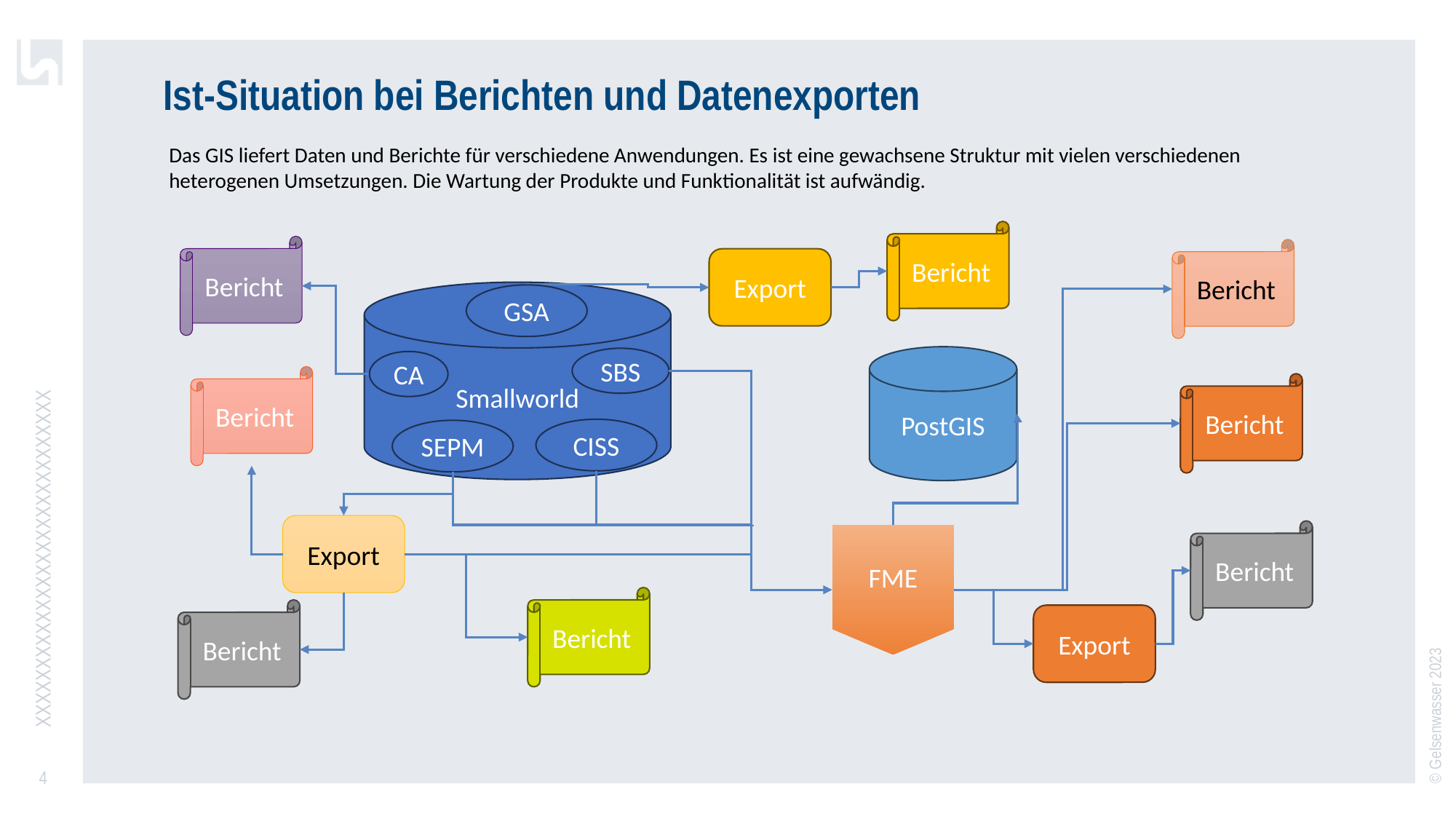

# Ist-Situation bei Berichten und Datenexporten
Das GIS liefert Daten und Berichte für verschiedene Anwendungen. Es ist eine gewachsene Struktur mit vielen verschiedenen heterogenen Umsetzungen. Die Wartung der Produkte und Funktionalität ist aufwändig.
Bericht
Bericht
Bericht
Export
Smallworld
GSA
PostGIS
SBS
CA
Bericht
Bericht
CISS
SEPM
XXXXXXXXXXXXXXXXXXXXXXXXXXXXX
Export
Bericht
FME
Bericht
Bericht
Export
4